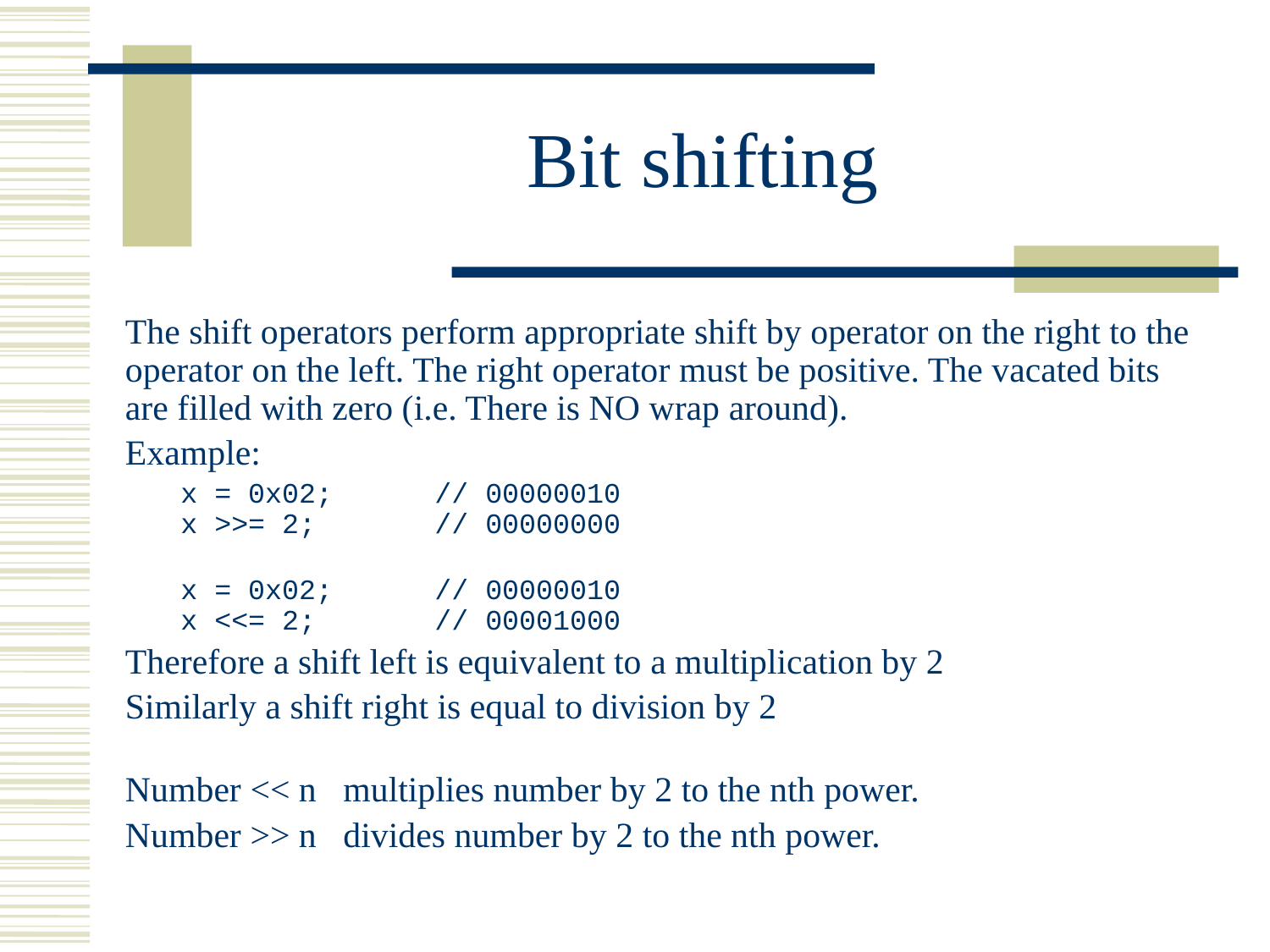

# Bit shifting
The shift operators perform appropriate shift by operator on the right to the operator on the left. The right operator must be positive. The vacated bits are filled with zero (i.e. There is NO wrap around).
Example:
x = 0x02;	// 00000010
x >>= 2;	// 00000000
x = 0x02;	// 00000010
x <<= 2;	// 00001000
Therefore a shift left is equivalent to a multiplication by 2
Similarly a shift right is equal to division by 2
Number << n   multiplies number by 2 to the nth power.
Number >> n   divides number by 2 to the nth power.